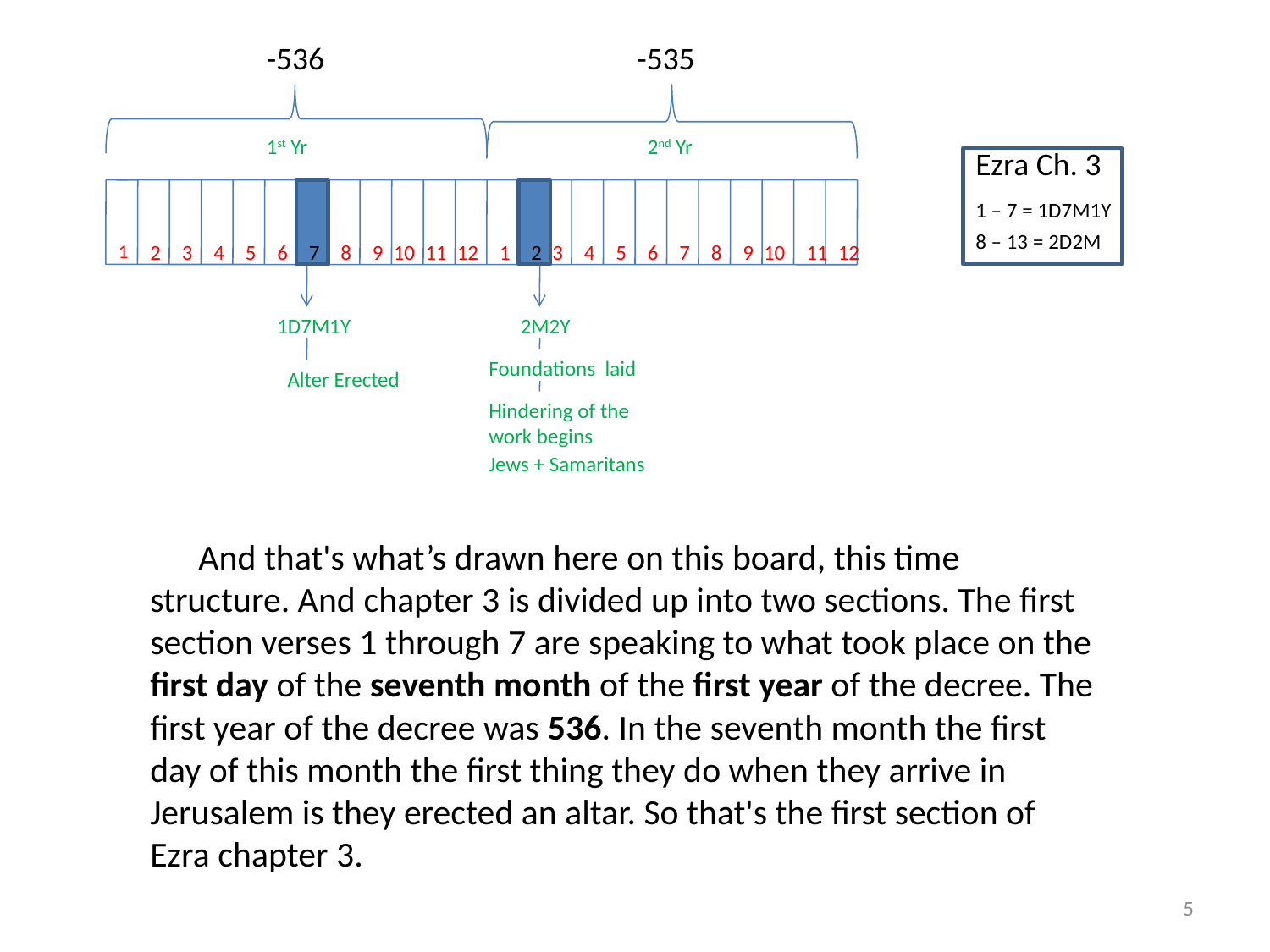

-536
-535
1st Yr
2nd Yr
Ezra Ch. 3

1 – 7 = 1D7M1Y
8 – 13 = 2D2M
1
2
3
4
5
6
7
7
8
9
10
11
12
1
2
2
3
4
5
6
7
8
9
10
11
12
1D7M1Y
2M2Y
Foundations  laid
Alter Erected
Hindering of the work begins
Jews + Samaritans
      And that's what’s drawn here on this board, this time structure. And chapter 3 is divided up into two sections. The first section verses 1 through 7 are speaking to what took place on the first day of the seventh month of the first year of the decree. The first year of the decree was 536. In the seventh month the first day of this month the first thing they do when they arrive in Jerusalem is they erected an altar. So that's the first section of Ezra chapter 3.
5